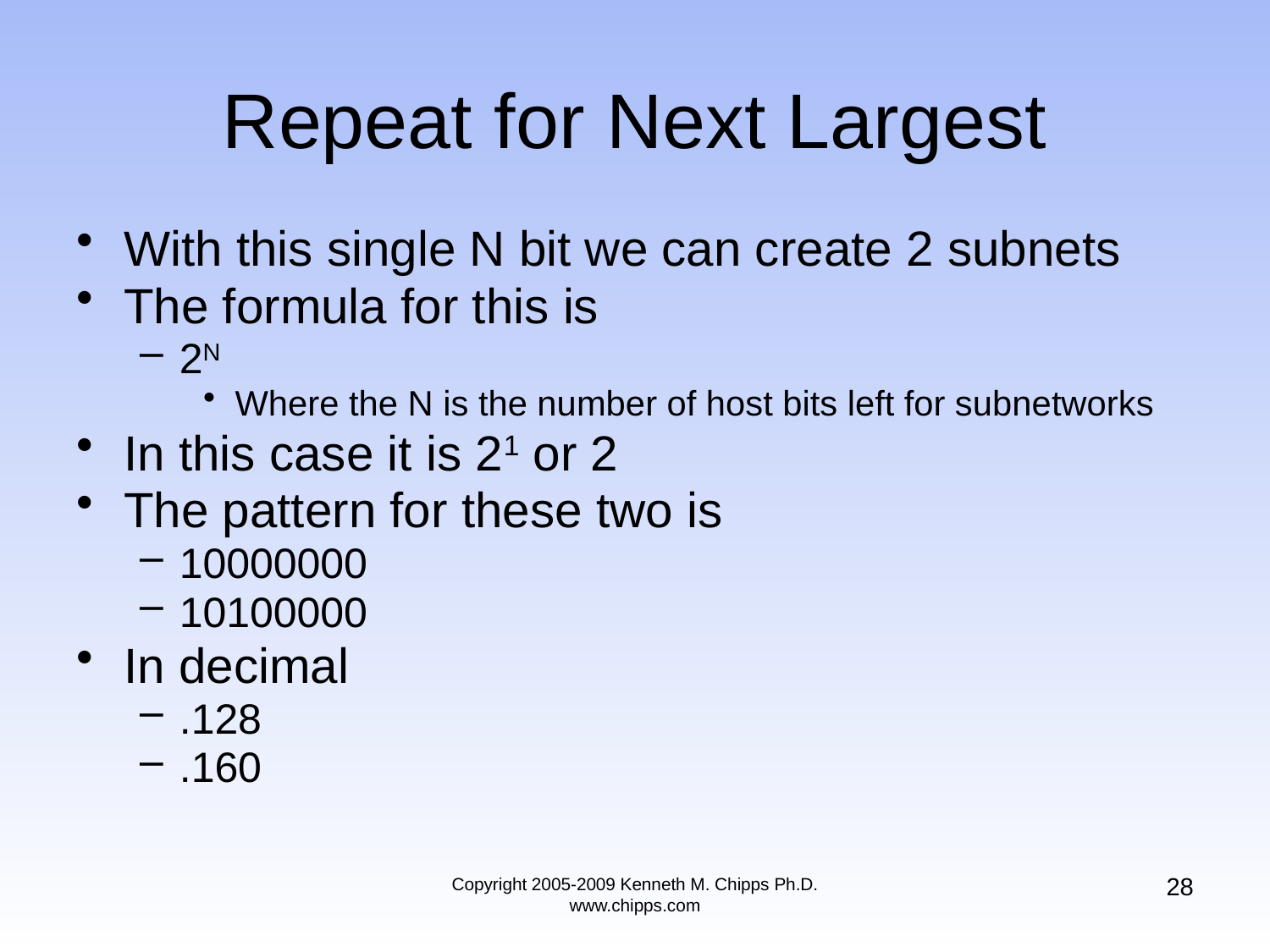

# Repeat for Next Largest
With this single N bit we can create 2 subnets
The formula for this is
2N
Where the N is the number of host bits left for subnetworks
In this case it is 21 or 2
The pattern for these two is
10000000
10100000
In decimal
.128
.160
28
Copyright 2005-2009 Kenneth M. Chipps Ph.D. www.chipps.com